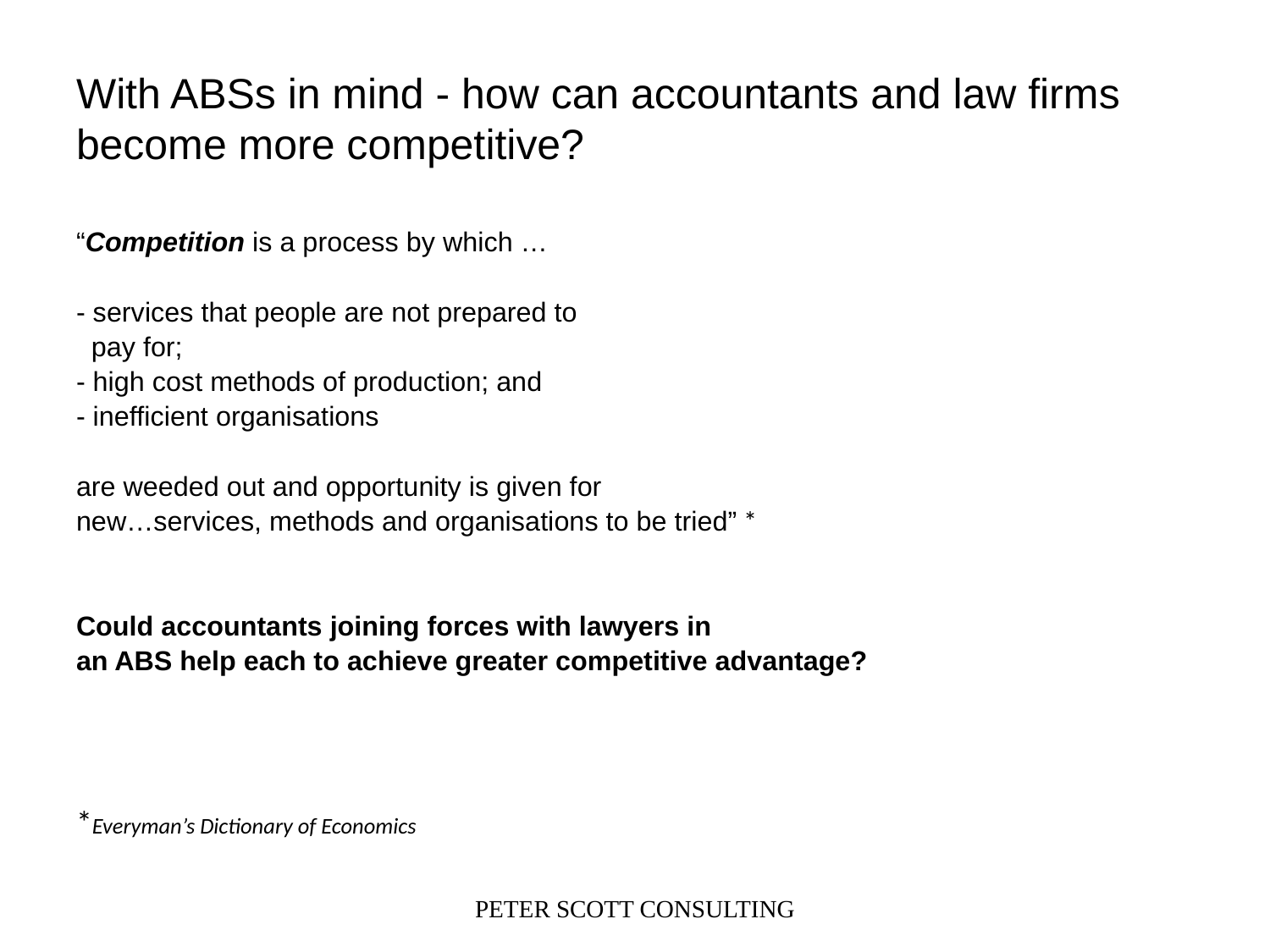

# With ABSs in mind - how can accountants and law firms become more competitive?
“Competition is a process by which …

- services that people are not prepared to
  pay for;
- high cost methods of production; and
- inefficient organisations

are weeded out and opportunity is given for
new…services, methods and organisations to be tried” *

Could accountants joining forces with lawyers in
an ABS help each to achieve greater competitive advantage?

*Everyman’s Dictionary of Economics

PETER SCOTT CONSULTING